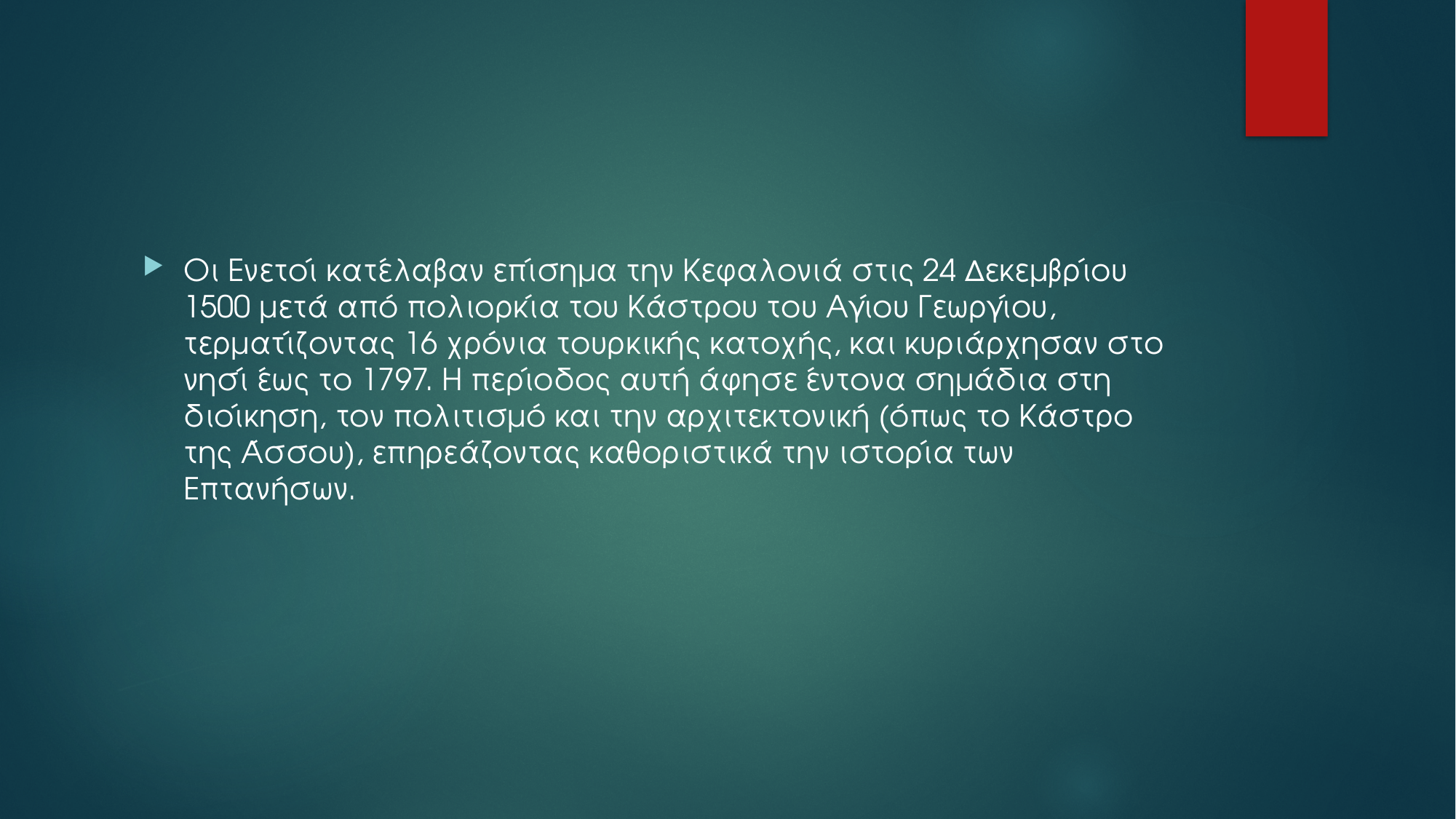

#
Οι Ενετοί κατέλαβαν επίσημα την Κεφαλονιά στις 24 Δεκεμβρίου 1500 μετά από πολιορκία του Κάστρου του Αγίου Γεωργίου, τερματίζοντας 16 χρόνια τουρκικής κατοχής, και κυριάρχησαν στο νησί έως το 1797. Η περίοδος αυτή άφησε έντονα σημάδια στη διοίκηση, τον πολιτισμό και την αρχιτεκτονική (όπως το Κάστρο της Άσσου), επηρεάζοντας καθοριστικά την ιστορία των Επτανήσων.